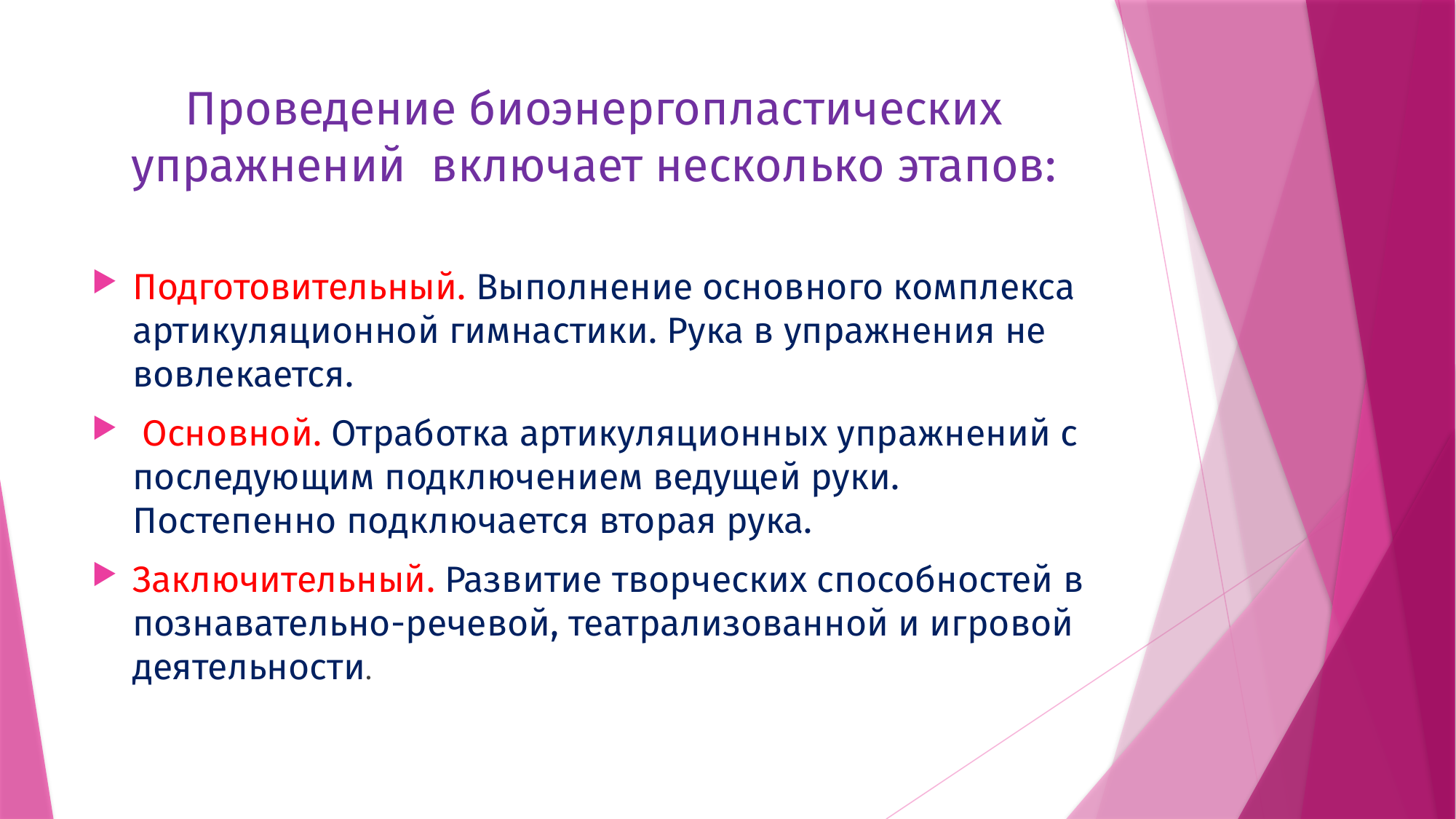

# Проведение биоэнергопластических упражнений  включает несколько этапов:
Подготовительный. Выполнение основного комплекса артикуляционной гимнастики. Рука в упражнения не вовлекается.
 Основной. Отработка артикуляционных упражнений с последующим подключением ведущей руки. Постепенно подключается вторая рука.
Заключительный. Развитие творческих способностей в познавательно-речевой, театрализованной и игровой деятельности.